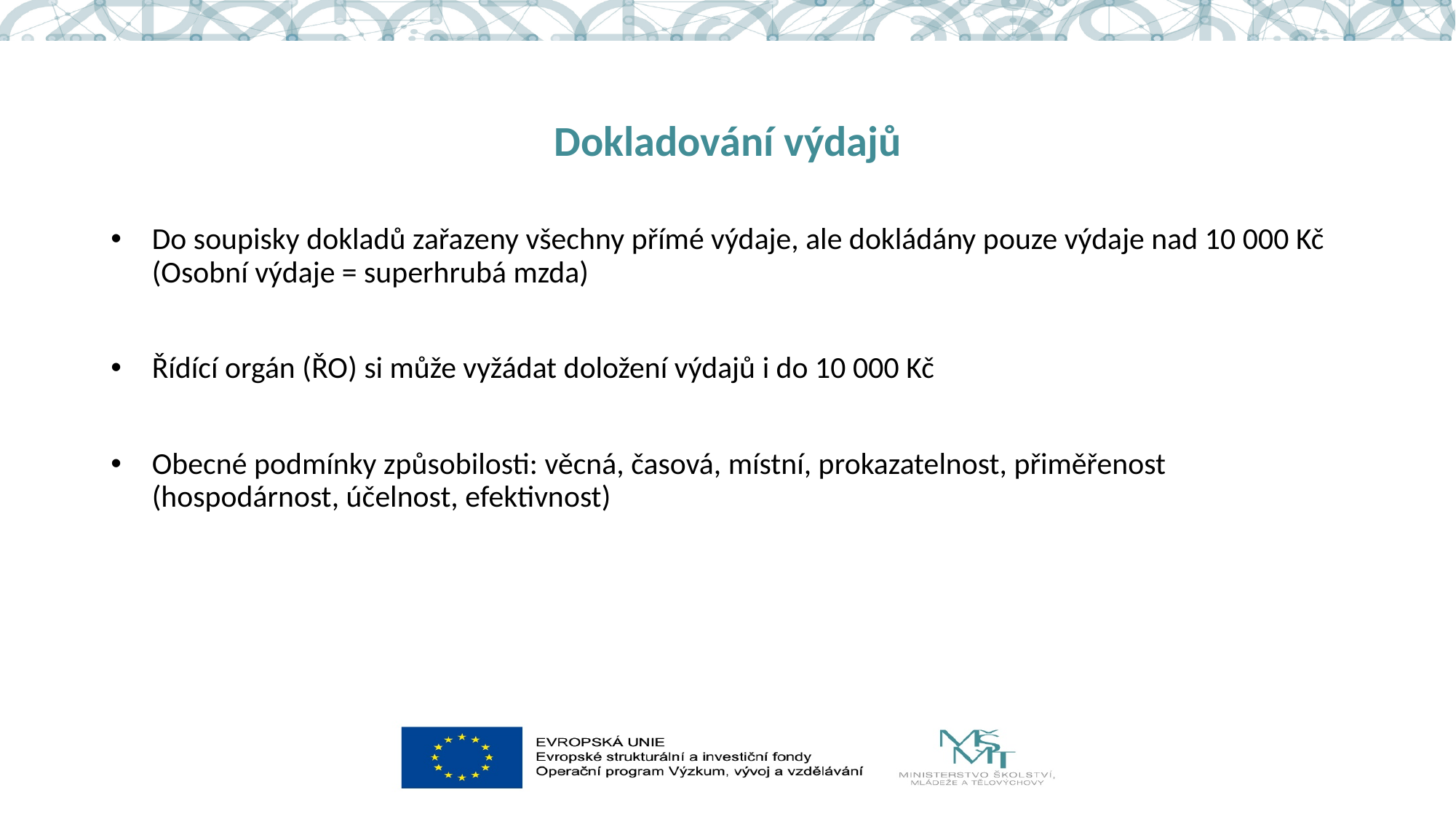

# Dokladování výdajů
Do soupisky dokladů zařazeny všechny přímé výdaje, ale dokládány pouze výdaje nad 10 000 Kč (Osobní výdaje = superhrubá mzda)

Řídící orgán (ŘO) si může vyžádat doložení výdajů i do 10 000 Kč

Obecné podmínky způsobilosti: věcná, časová, místní, prokazatelnost, přiměřenost (hospodárnost, účelnost, efektivnost)